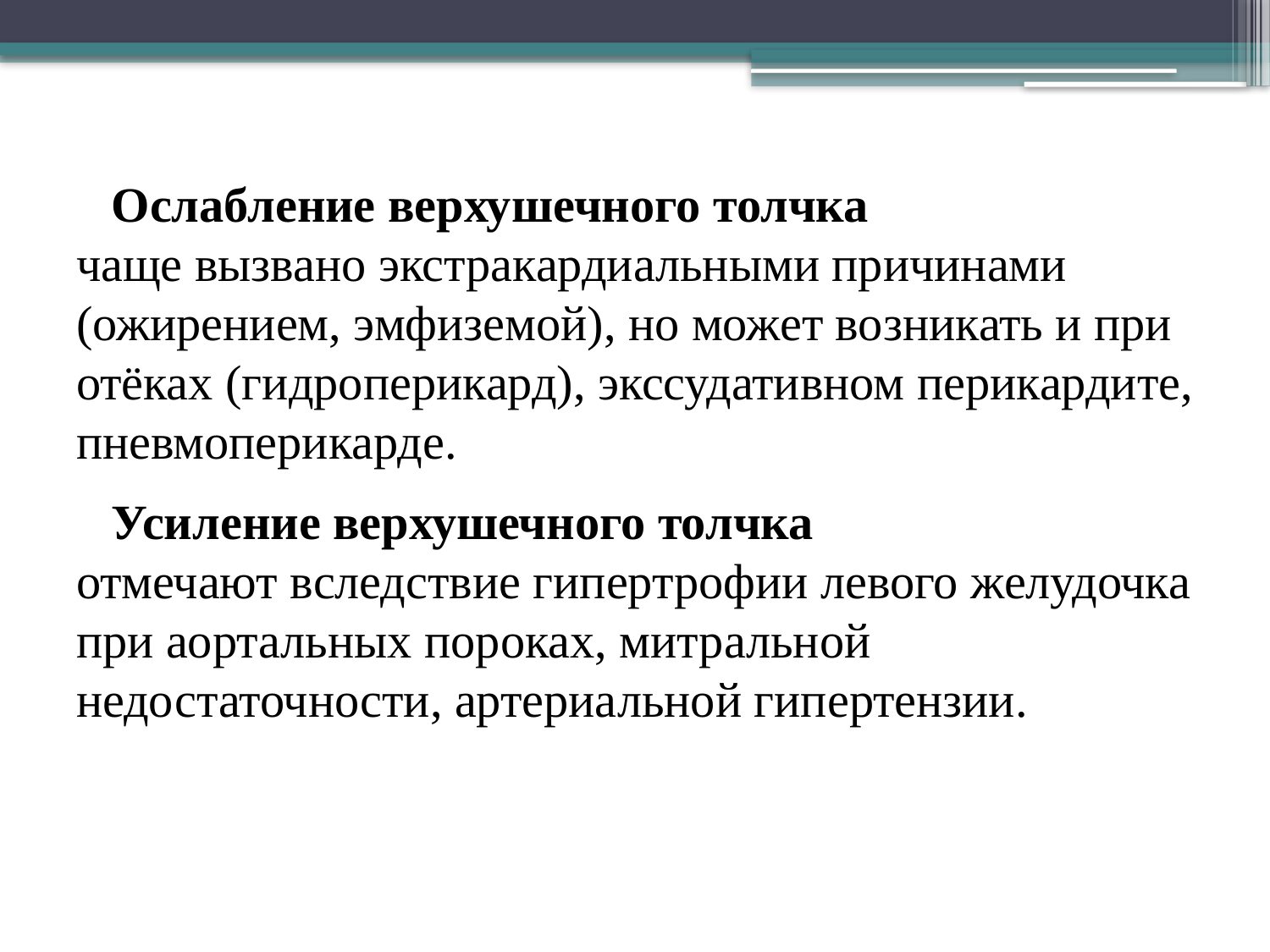

Ослабление верхушечного толчка                  чаще вызвано экстракардиальными причинами (ожирением, эмфиземой), но может возникать и при отёках (гидроперикард), экссудативном перикардите, пневмоперикарде.
Усиление верхушечного толчка               отмечают вследствие гипертрофии левого желудочка при аортальных пороках, митральной недостаточности, артериальной гипертензии.